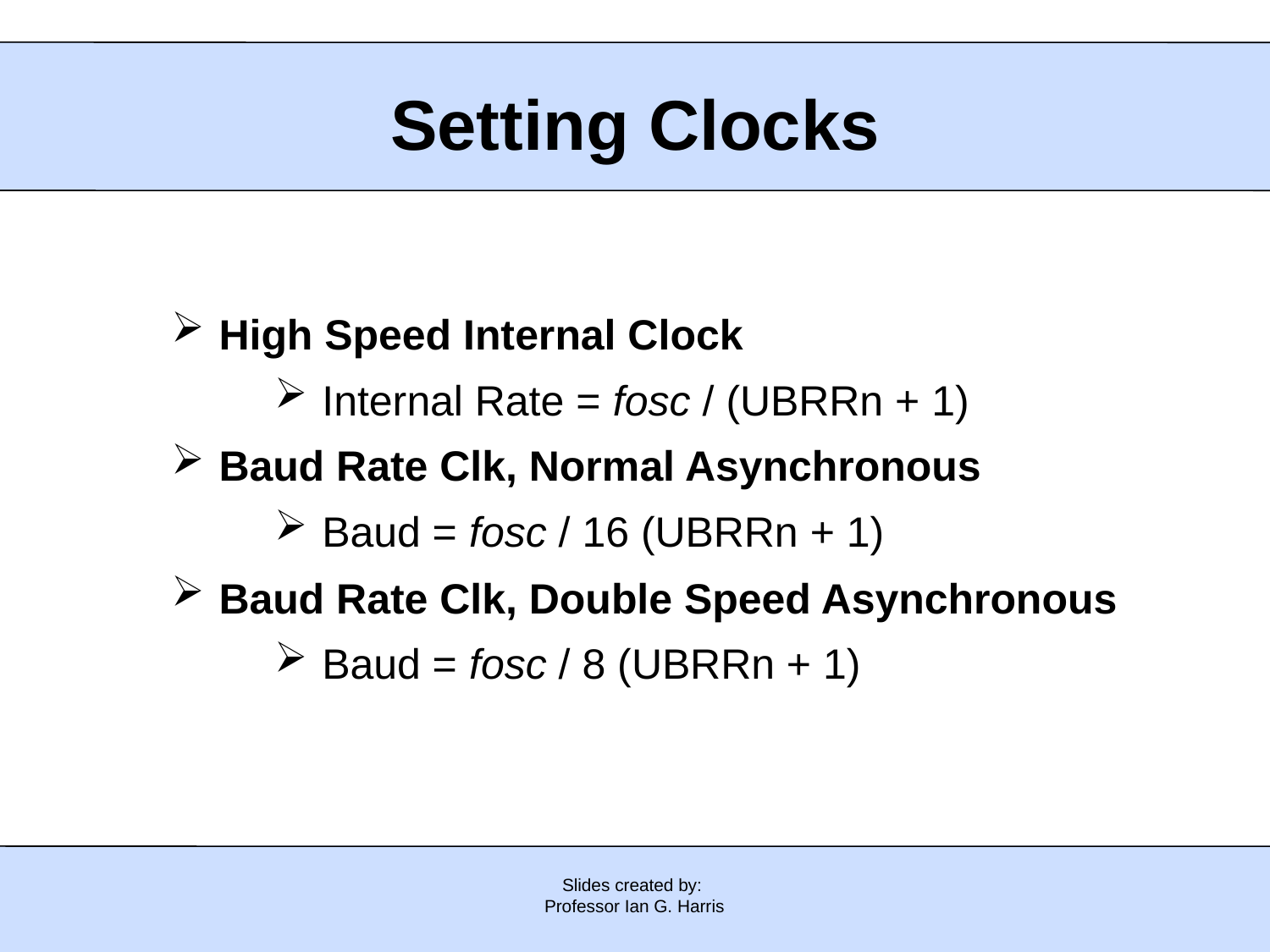

Setting Clocks
High Speed Internal Clock
Internal Rate = fosc / (UBRRn + 1)
Baud Rate Clk, Normal Asynchronous
Baud = fosc / 16 (UBRRn + 1)
Baud Rate Clk, Double Speed Asynchronous
Baud = fosc / 8 (UBRRn + 1)
Slides created by:
Professor Ian G. Harris